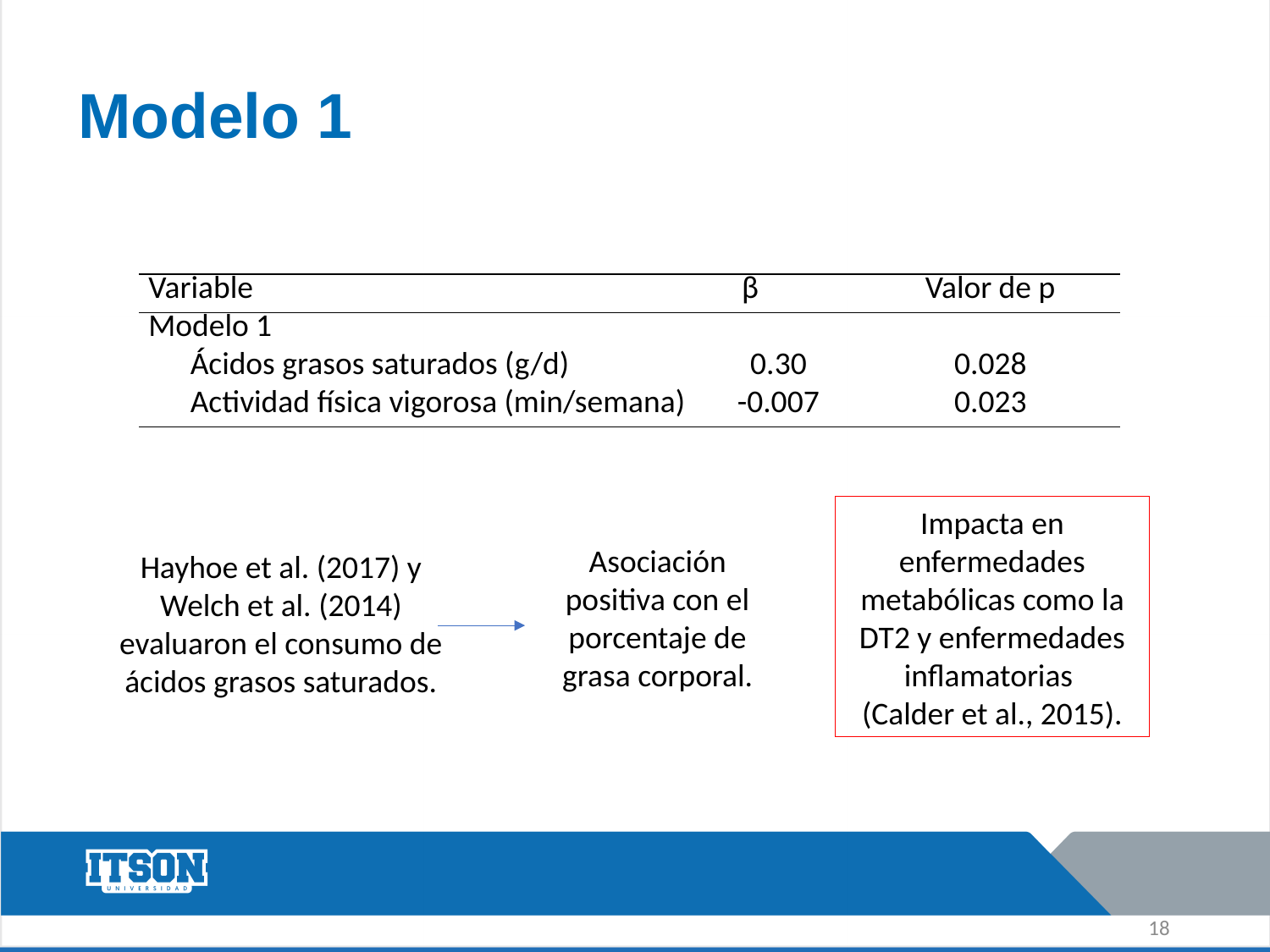

Modelo 1
| Variable | β |  | Valor de p |
| --- | --- | --- | --- |
| Modelo 1 |  |  |  |
| Ácidos grasos saturados (g/d) | 0.30 | 0.30 | 0.028 |
| Actividad física vigorosa (min/semana) | -0.007 | -0.007 | 0.023 |
Impacta en enfermedades metabólicas como la DT2 y enfermedades inflamatorias
(Calder et al., 2015).
Asociación positiva con el porcentaje de grasa corporal.
Hayhoe et al. (2017) y Welch et al. (2014) evaluaron el consumo de ácidos grasos saturados.
18